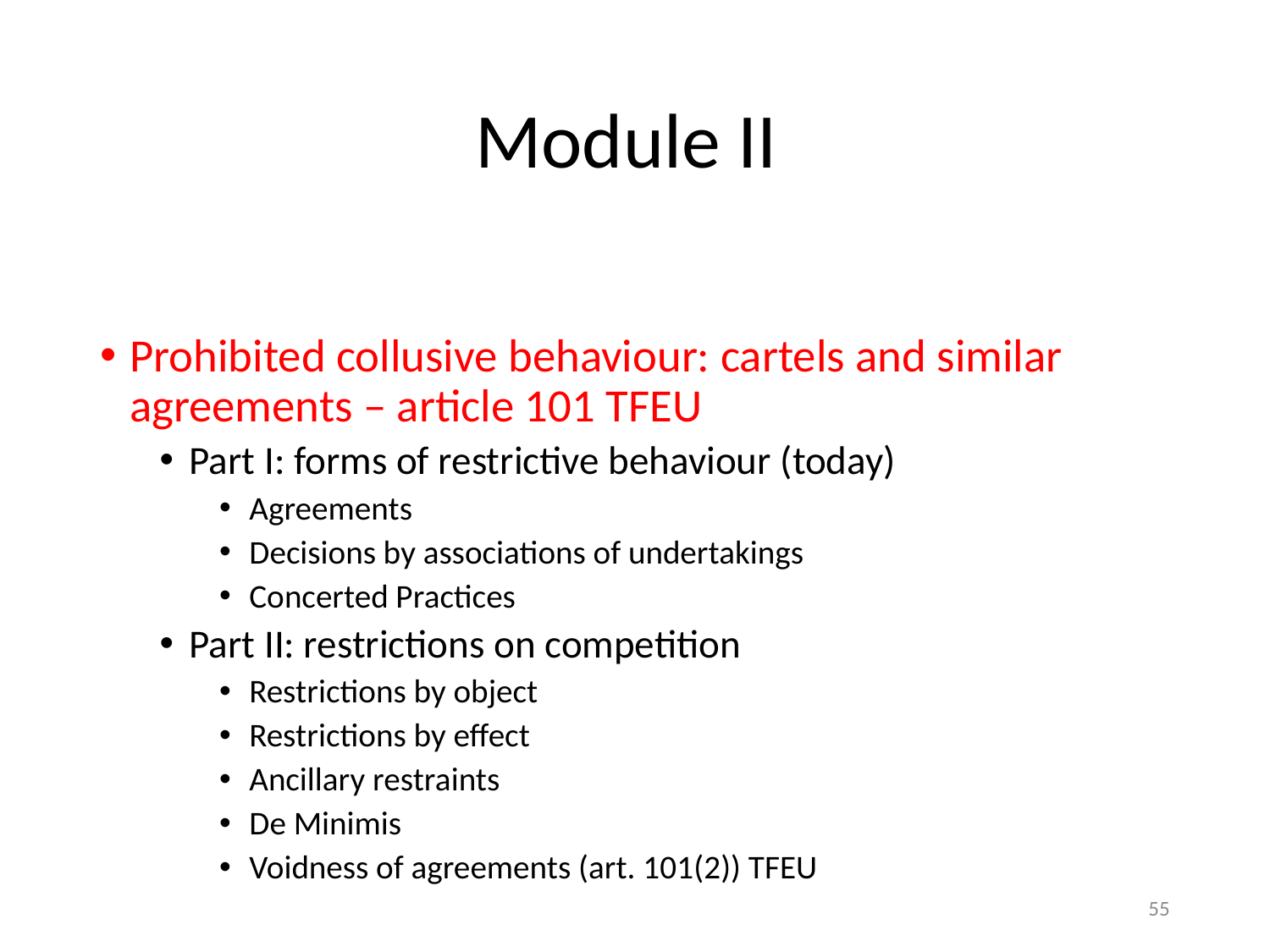

# Module II

Prohibited collusive behaviour: cartels and similar agreements – article 101 TFEU
Part I: forms of restrictive behaviour (today)
Agreements
Decisions by associations of undertakings
Concerted Practices
Part II: restrictions on competition
Restrictions by object
Restrictions by effect
Ancillary restraints
De Minimis
Voidness of agreements (art. 101(2)) TFEU
55